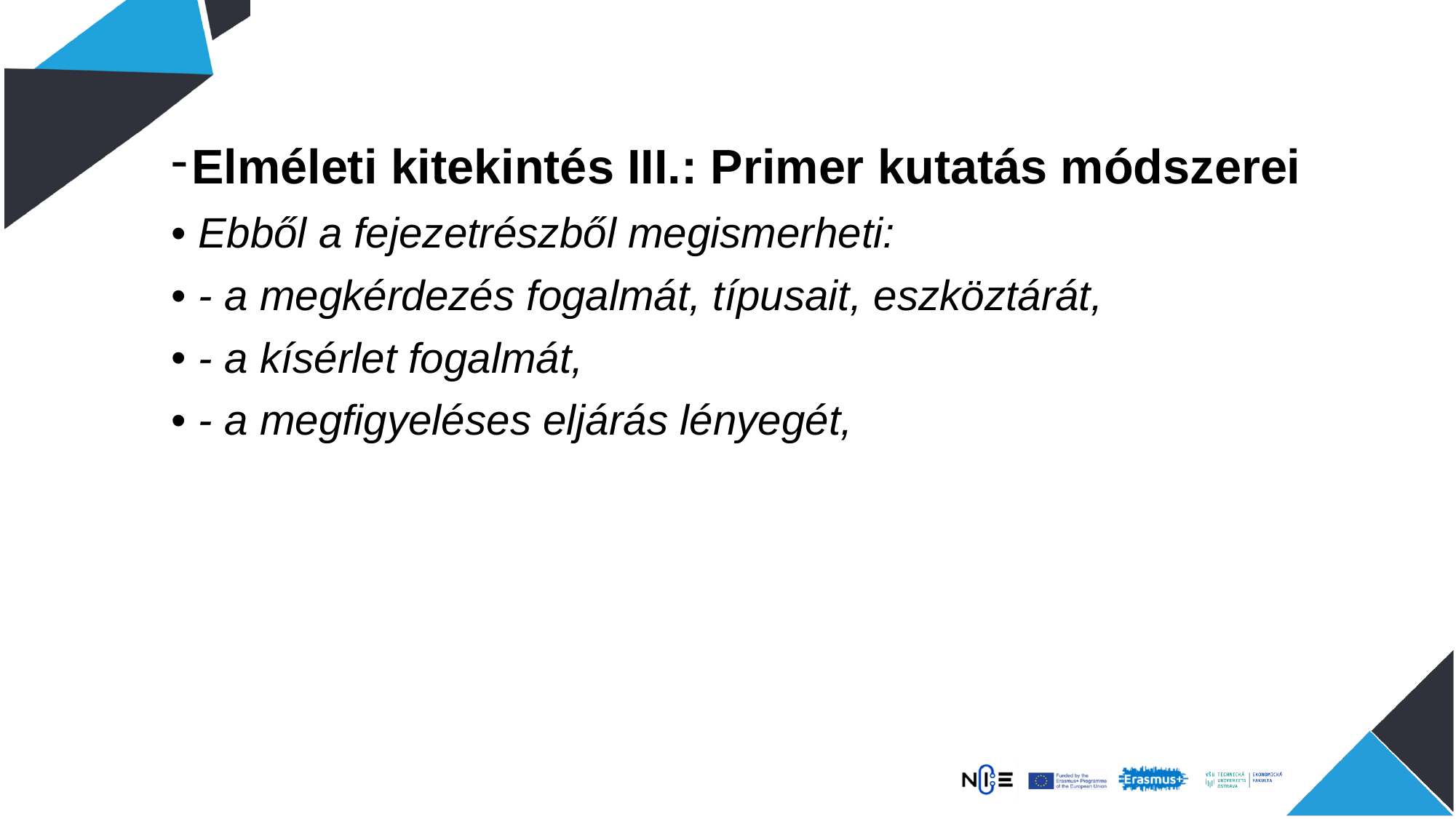

Elméleti kitekintés III.: Primer kutatás módszerei
Ebből a fejezetrészből megismerheti:
- a megkérdezés fogalmát, típusait, eszköztárát,
- a kísérlet fogalmát,
- a megfigyeléses eljárás lényegét,